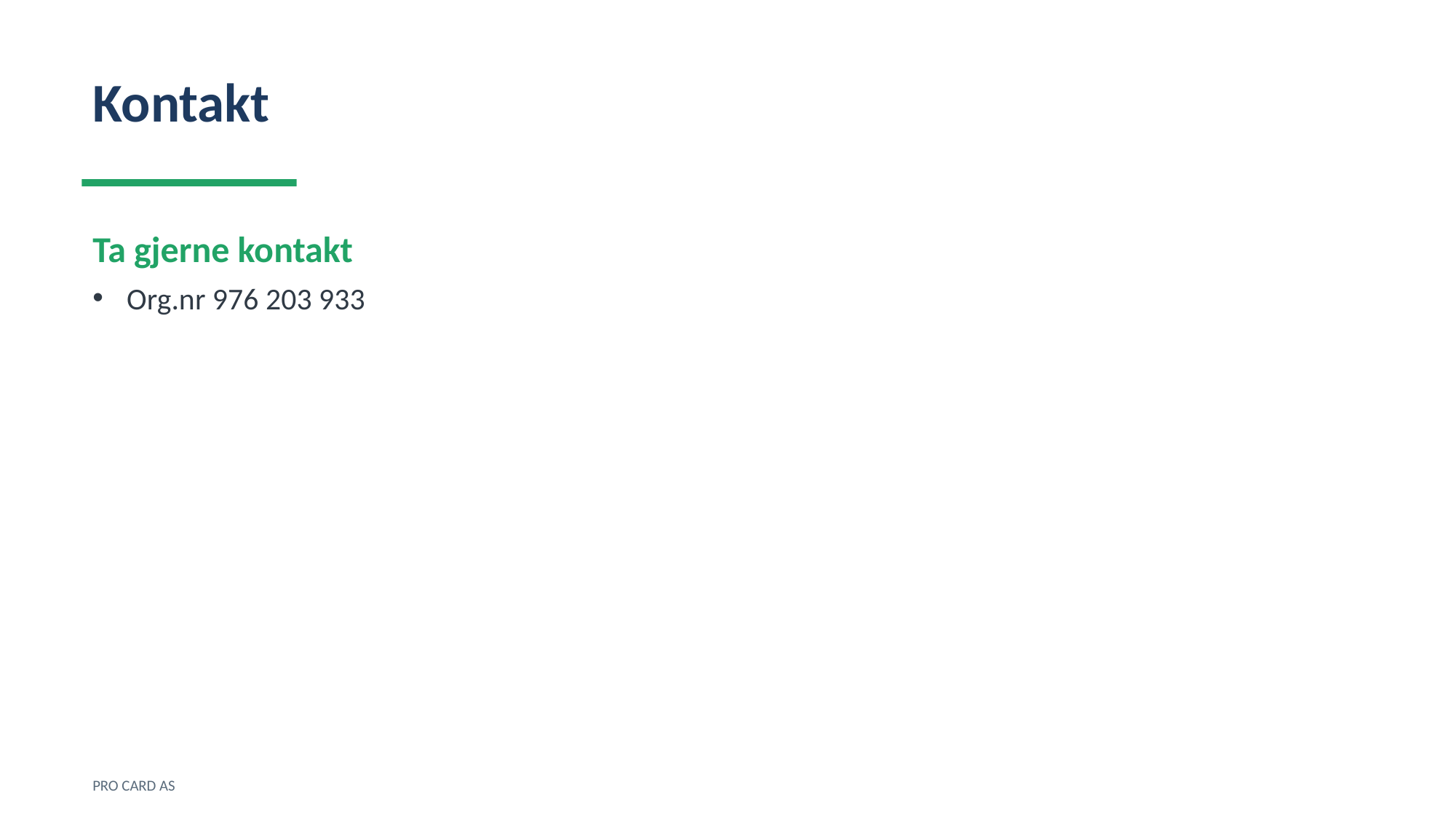

Kontakt

Ta gjerne kontakt
Org.nr 976 203 933
PRO CARD AS